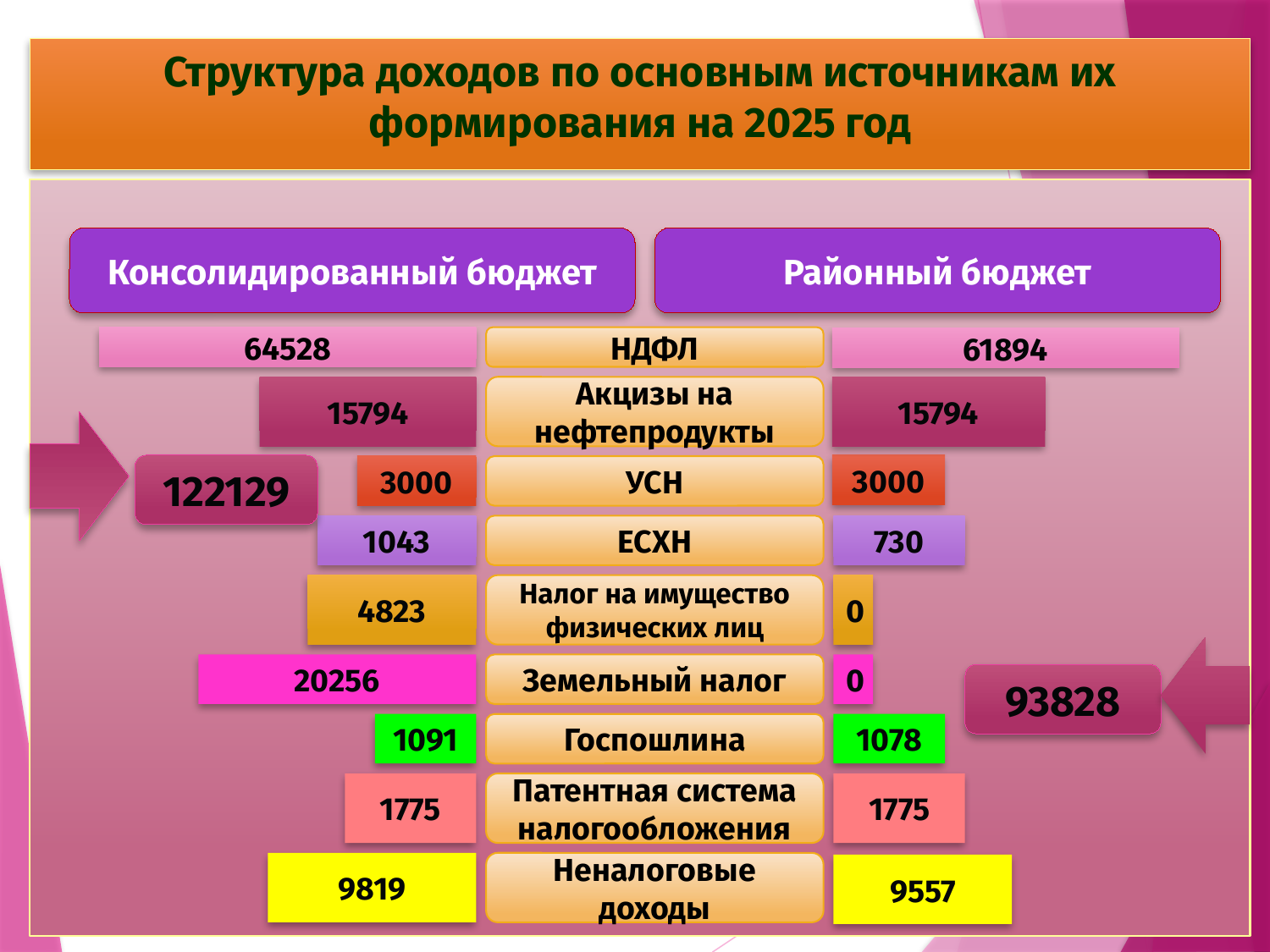

# Структура доходов по основным источникам их формирования на 2025 год

Консолидированный бюджет
Районный бюджет
64528
НДФЛ
61894
15794
Акцизы на нефтепродукты
15794

122129
3000
3000
УСН
1043
ЕСХН
730
4823
Налог на имущество физических лиц
0

20256
Земельный налог
0
93828
1091
Госпошлина
1078
1775
Патентная система налогообложения
1775
9819
Неналоговые доходы
9557